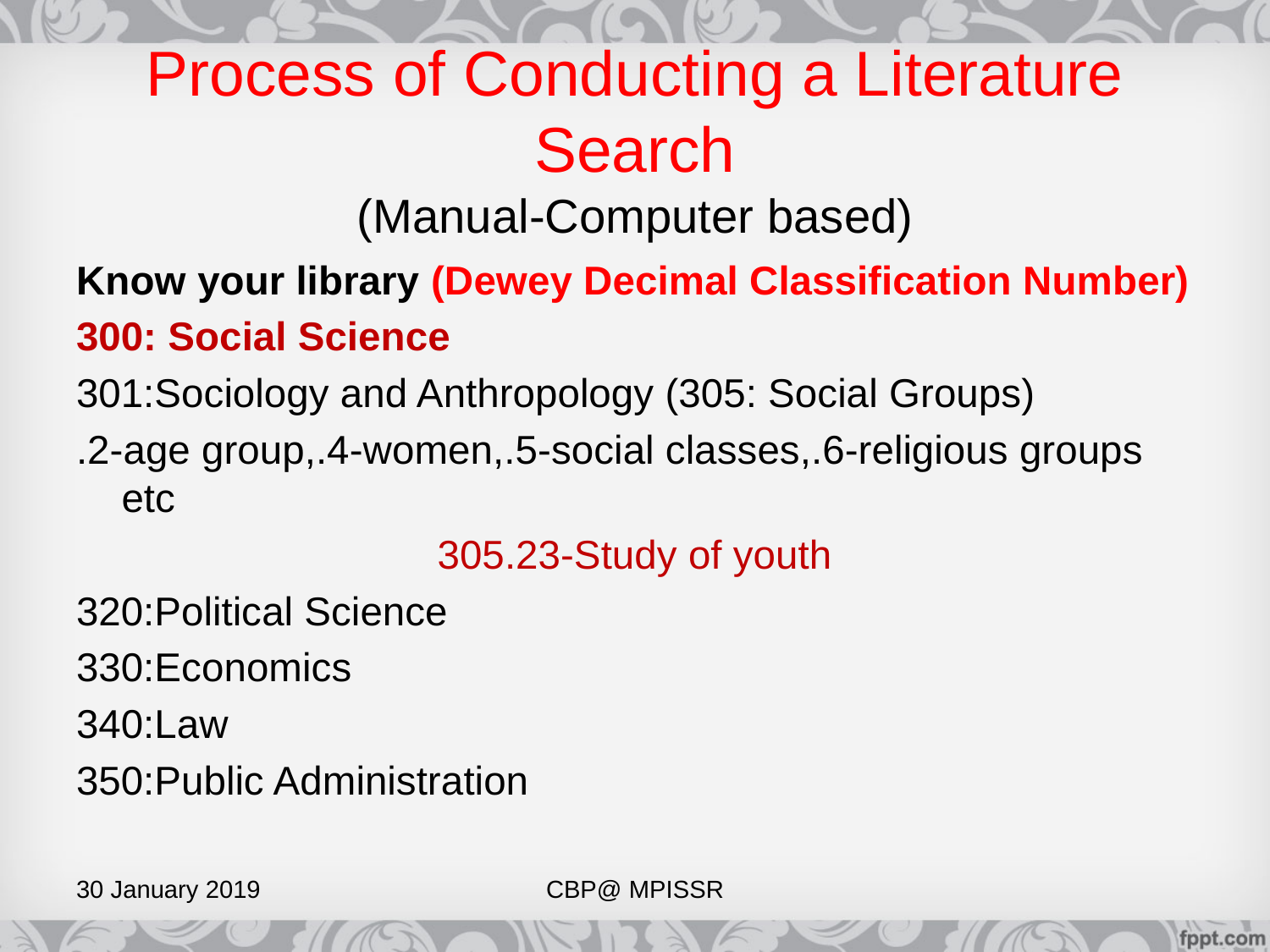

# Process of Conducting a Literature Search (Manual-Computer based)
Know your library (Dewey Decimal Classification Number)
300: Social Science
301:Sociology and Anthropology (305: Social Groups)
.2-age group,.4-women,.5-social classes,.6-religious groups etc
305.23-Study of youth
320:Political Science
330:Economics
340:Law
350:Public Administration

30 January 2019
CBP@ MPISSR